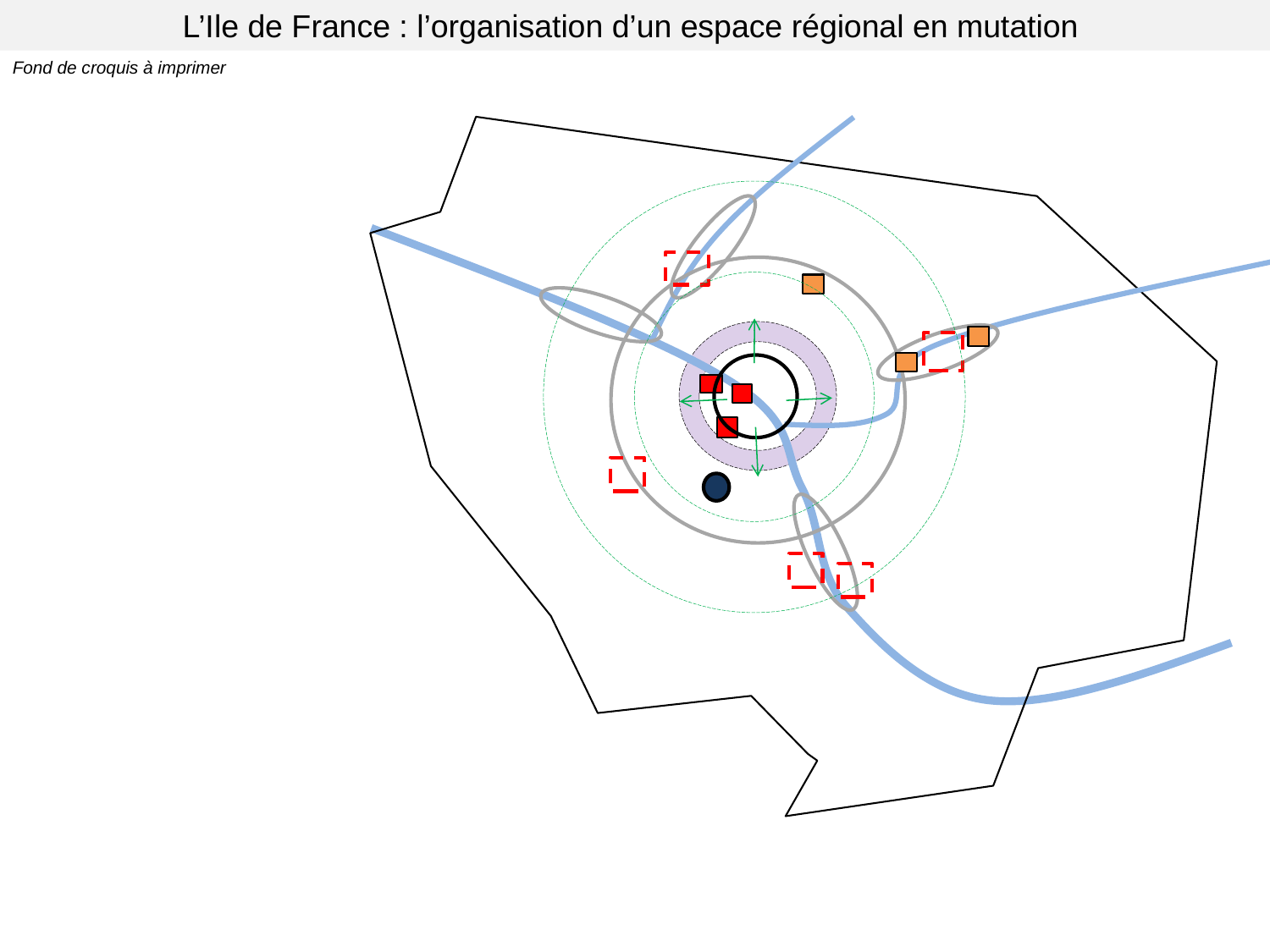

L’Ile de France : l’organisation d’un espace régional en mutation
Fond de croquis à imprimer